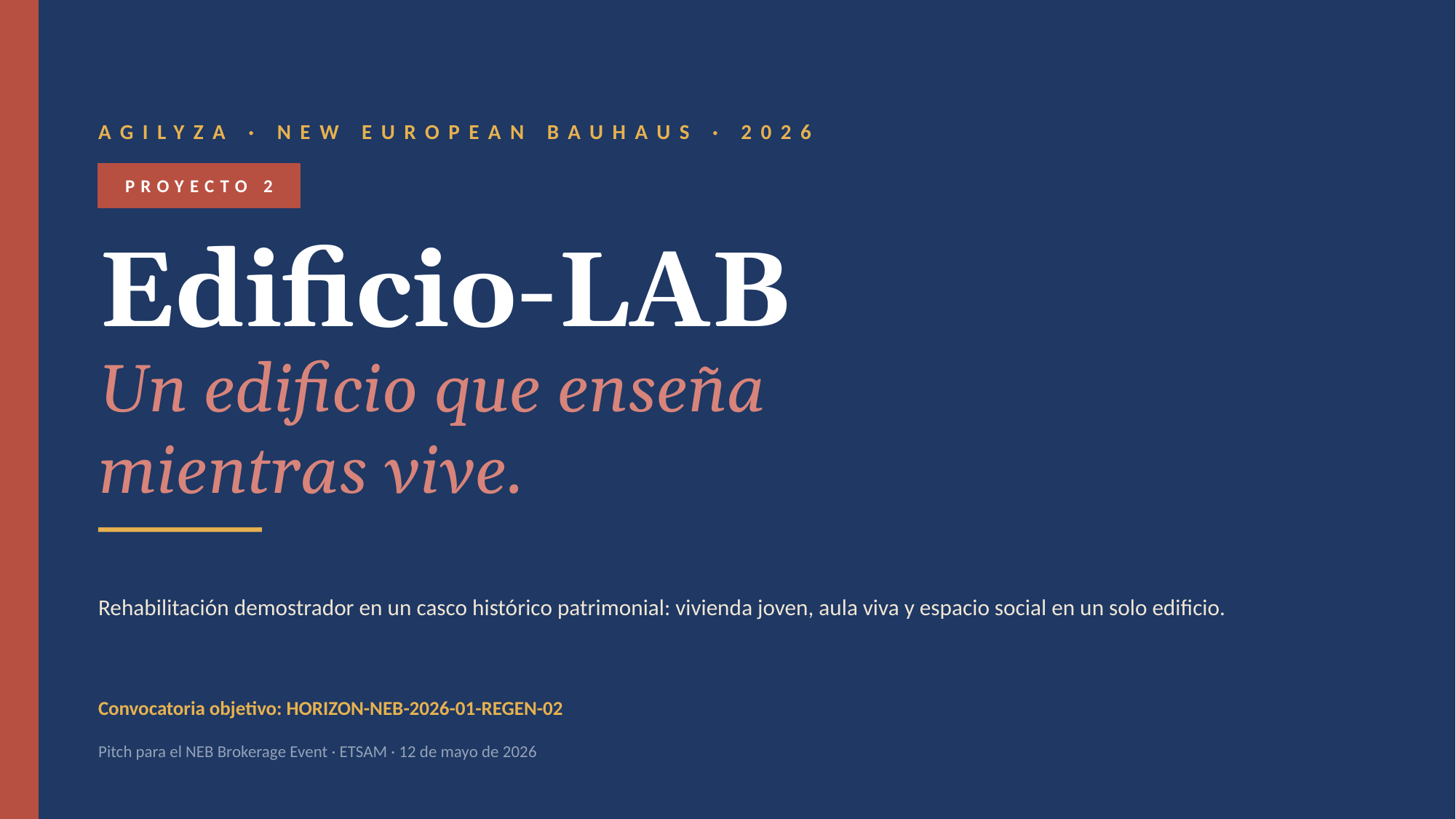

AGILYZA · NEW EUROPEAN BAUHAUS · 2026

PROYECTO 2
Edificio-LAB
Un edificio que enseña
mientras vive.

Rehabilitación demostrador en un casco histórico patrimonial: vivienda joven, aula viva y espacio social en un solo edificio.
Convocatoria objetivo: HORIZON-NEB-2026-01-REGEN-02
Pitch para el NEB Brokerage Event · ETSAM · 12 de mayo de 2026